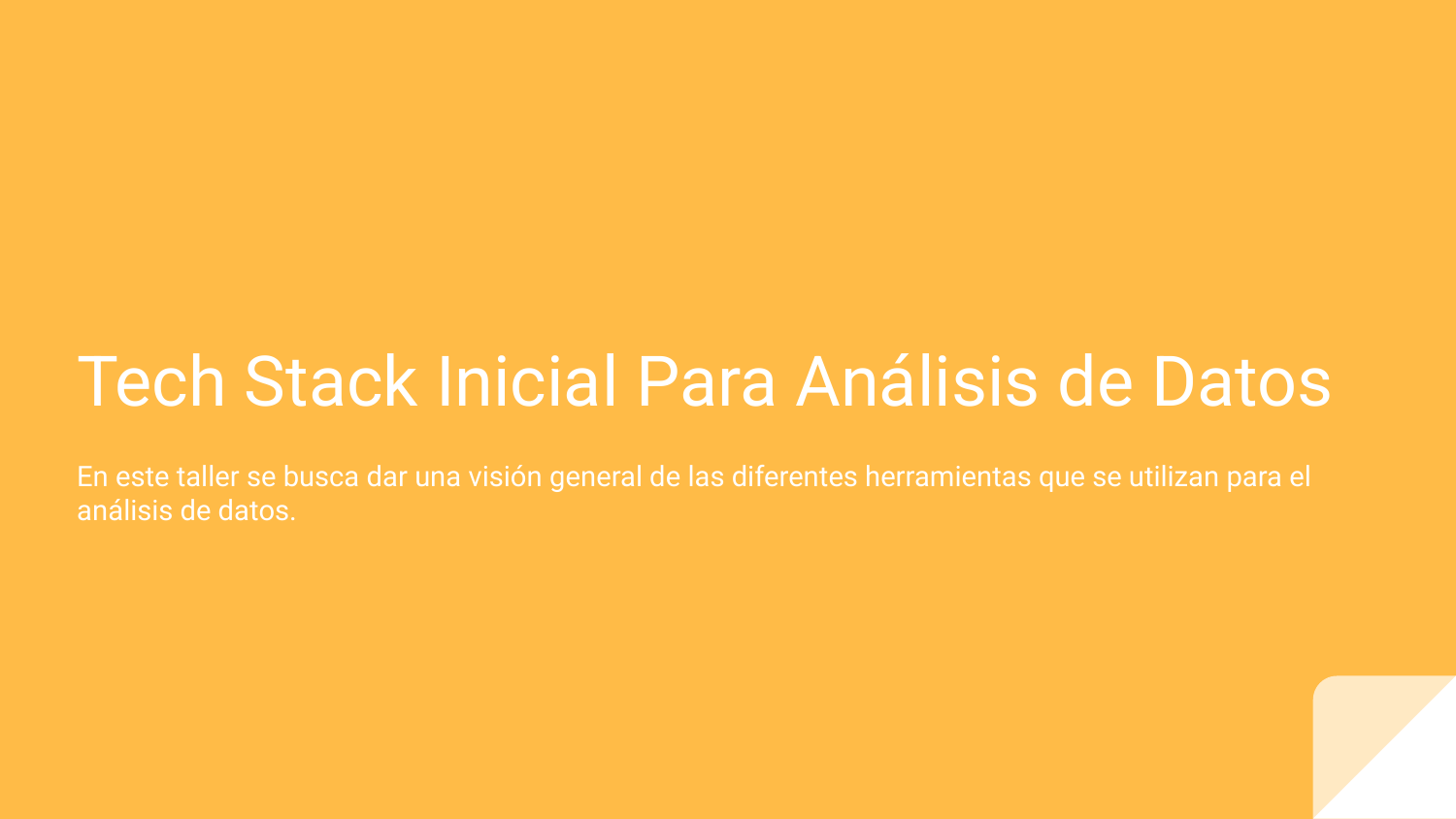

# Tech Stack Inicial Para Análisis de Datos
En este taller se busca dar una visión general de las diferentes herramientas que se utilizan para el análisis de datos.